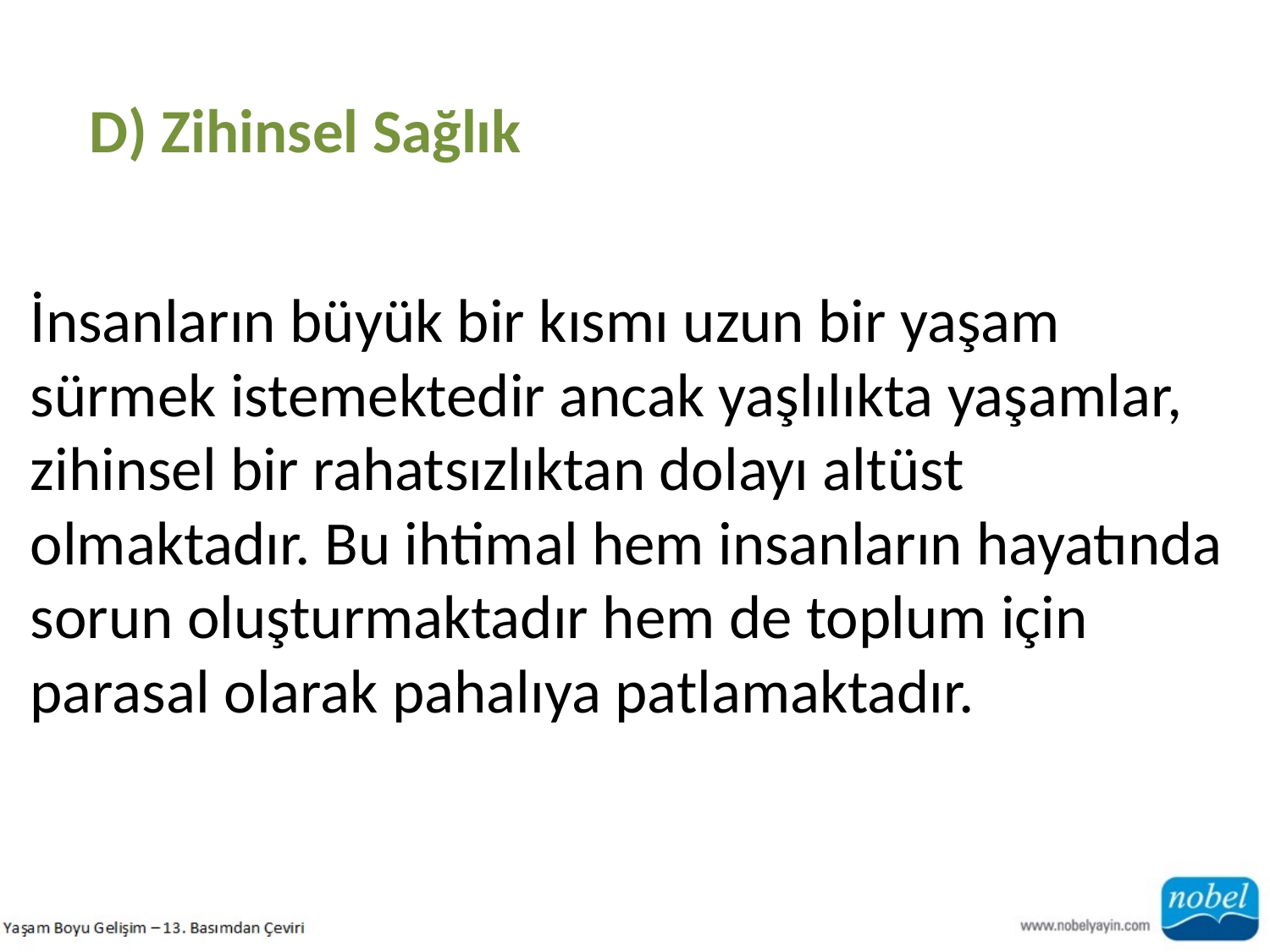

D) Zihinsel Sağlık
İnsanların büyük bir kısmı uzun bir yaşam sürmek istemektedir ancak yaşlılıkta yaşamlar, zihinsel bir rahatsızlıktan dolayı altüst olmaktadır. Bu ihtimal hem insanların hayatında sorun oluşturmaktadır hem de toplum için parasal olarak pahalıya patlamaktadır.